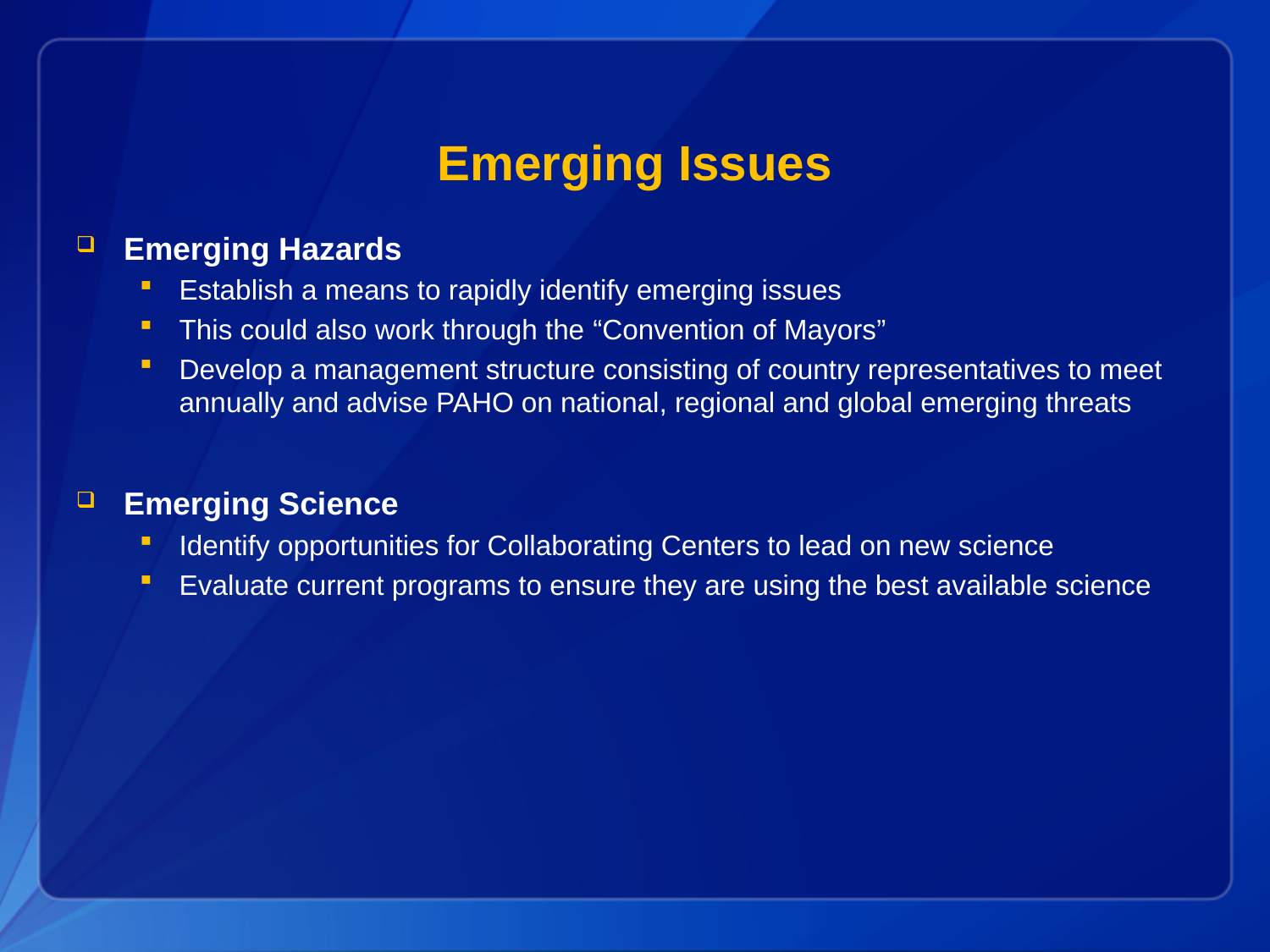

# Emerging Issues
Emerging Hazards
Establish a means to rapidly identify emerging issues
This could also work through the “Convention of Mayors”
Develop a management structure consisting of country representatives to meet annually and advise PAHO on national, regional and global emerging threats

Emerging Science
Identify opportunities for Collaborating Centers to lead on new science
Evaluate current programs to ensure they are using the best available science